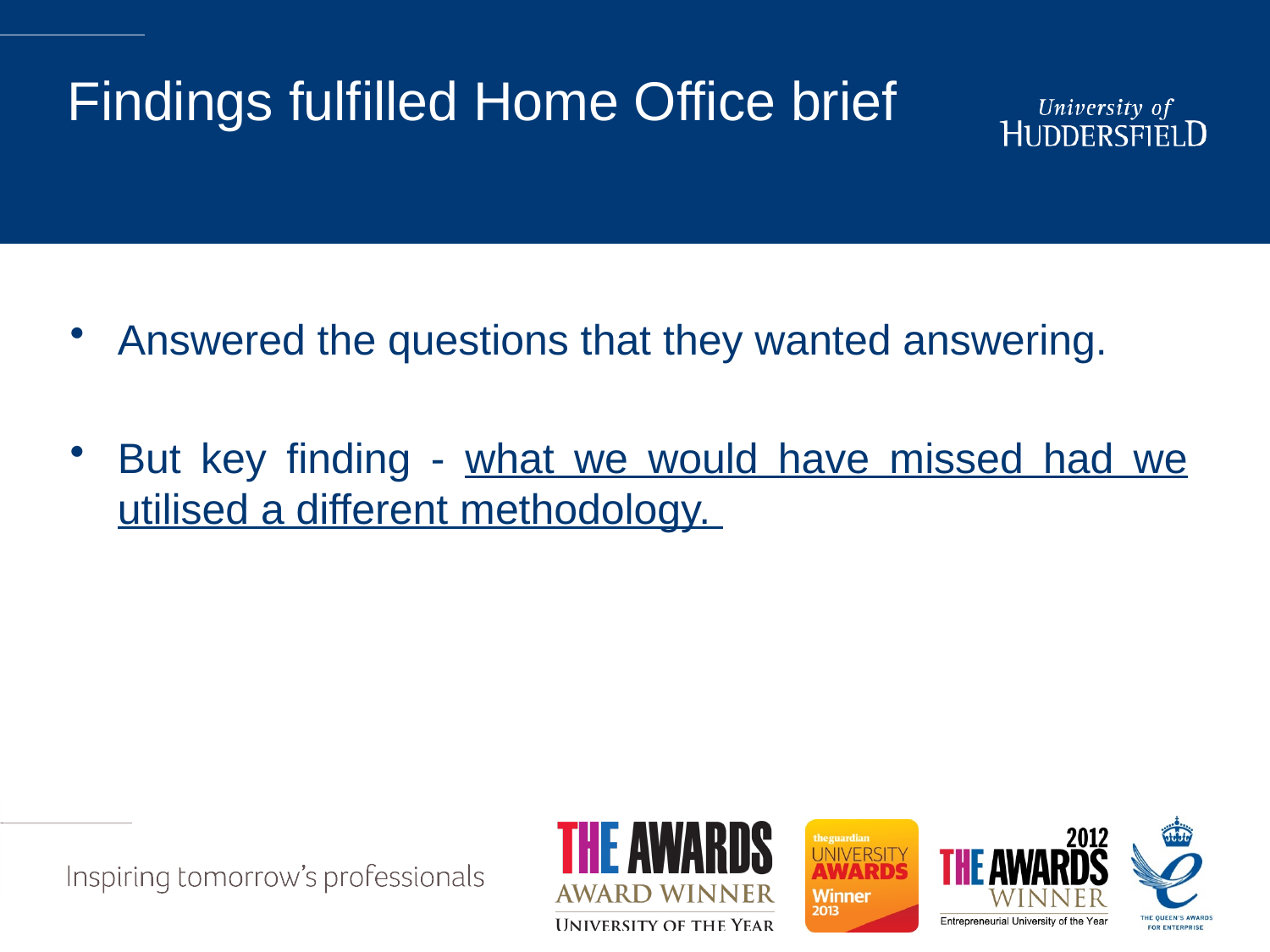

# Findings fulfilled Home Office brief
Answered the questions that they wanted answering.

But key finding - what we would have missed had we utilised a different methodology.